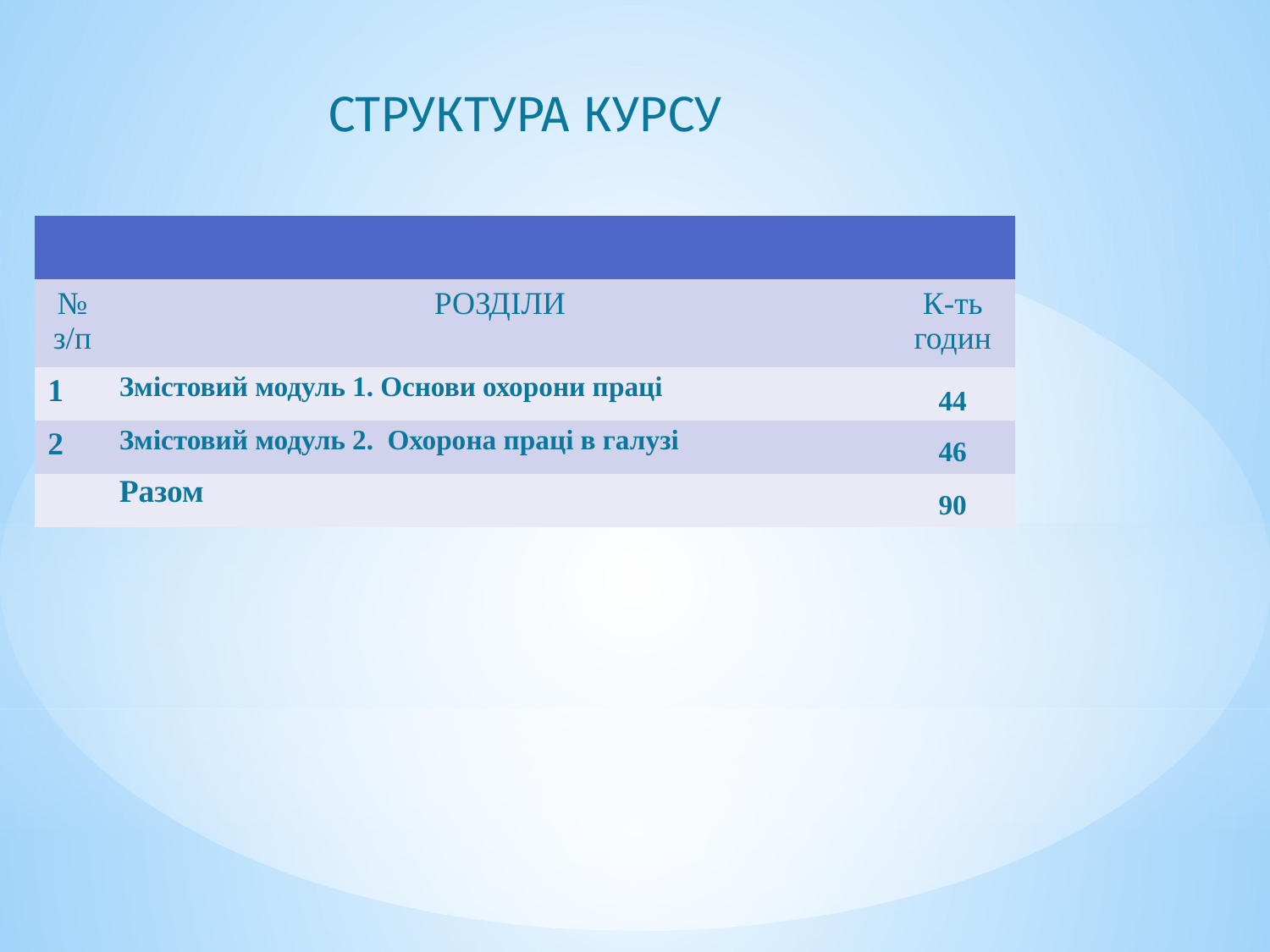

СТРУКТУРА КУРСУ
|  |  |  |
| --- | --- | --- |
| № з/п | РОЗДІЛИ | К-ть годин |
| 1 | Змістовий модуль 1. Основи охорони праці | 44 |
| 2 | Змістовий модуль 2. Охорона праці в галузі | 46 |
|  | Разом | 90 |